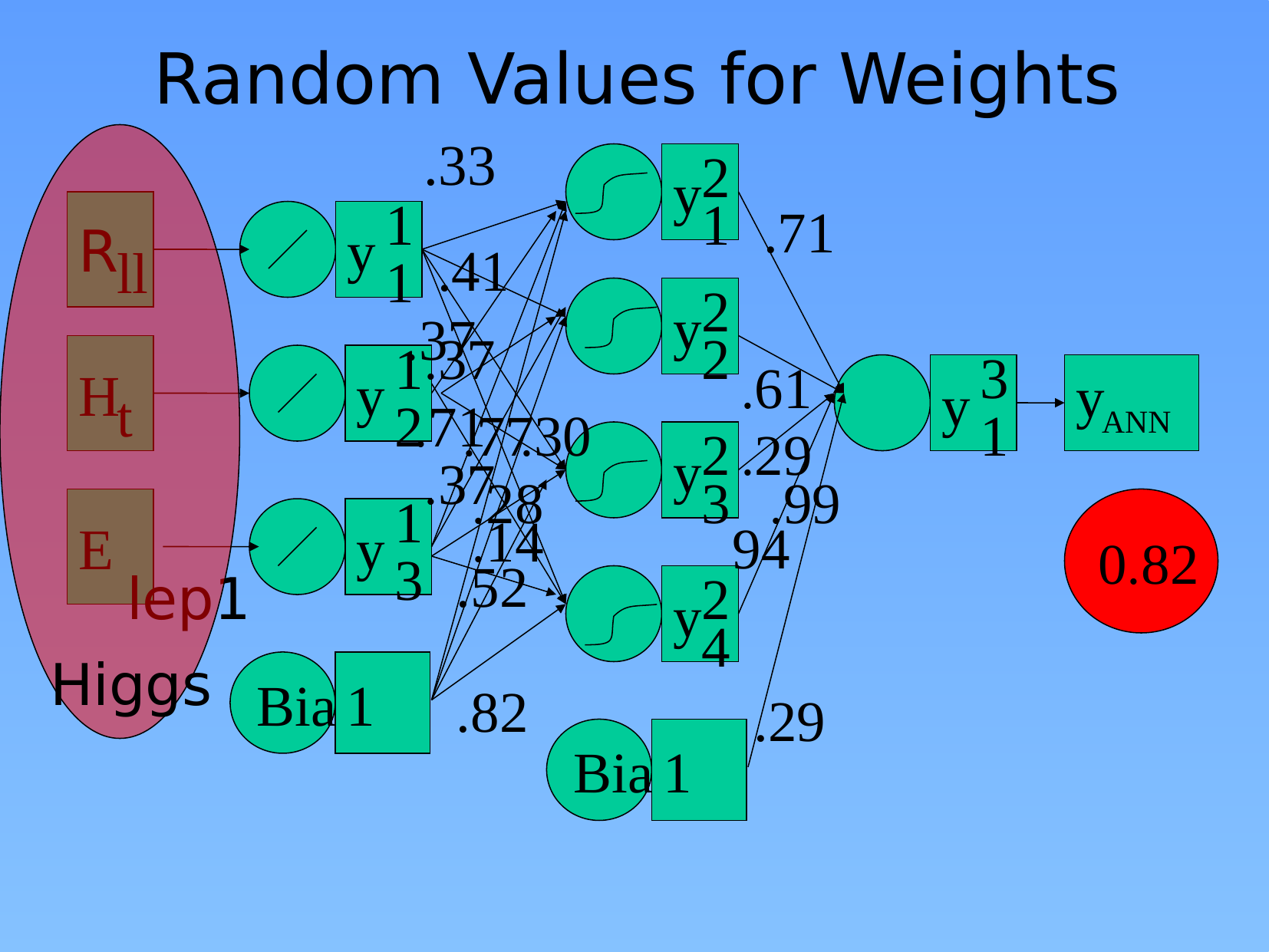

# Random Values for Weights

.33

2

y
1

.71

1

y
1
R
ll

.41

2

y
2

1

y
2
H
t

3

y
1

y
ANN

2

y
3

94

1

y
3

E

.52

2

y
4

.82

.29

Bias
1
Bias
1

.37
.37
.61
.71
.77
.30
.29
.37
.28
.99
0.82
.14
lep1
Higgs